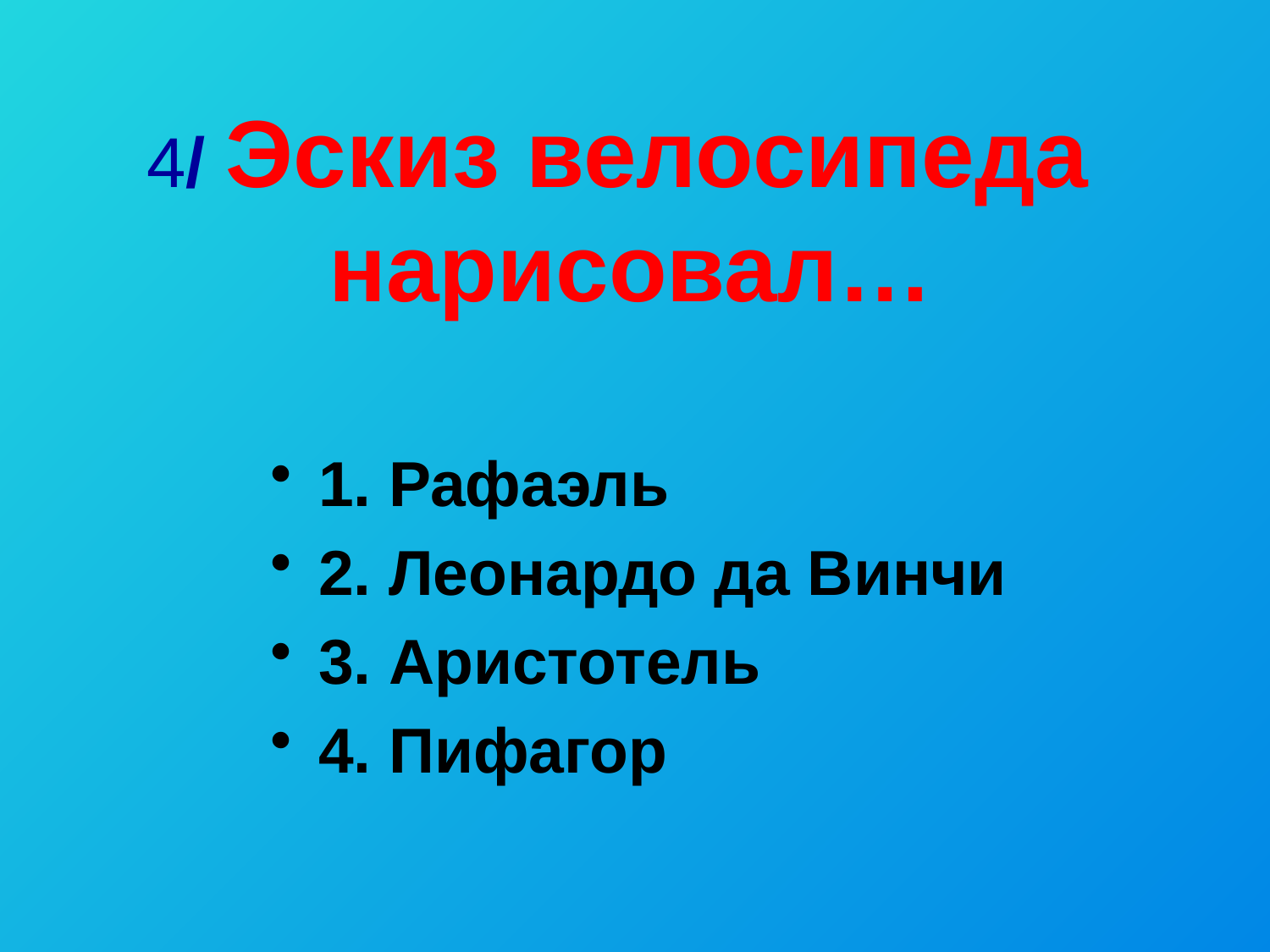

# 4/ Эскиз велосипеда  нарисовал…
1. Рафаэль
2. Леонардо да Винчи
3. Аристотель
4. Пифагор